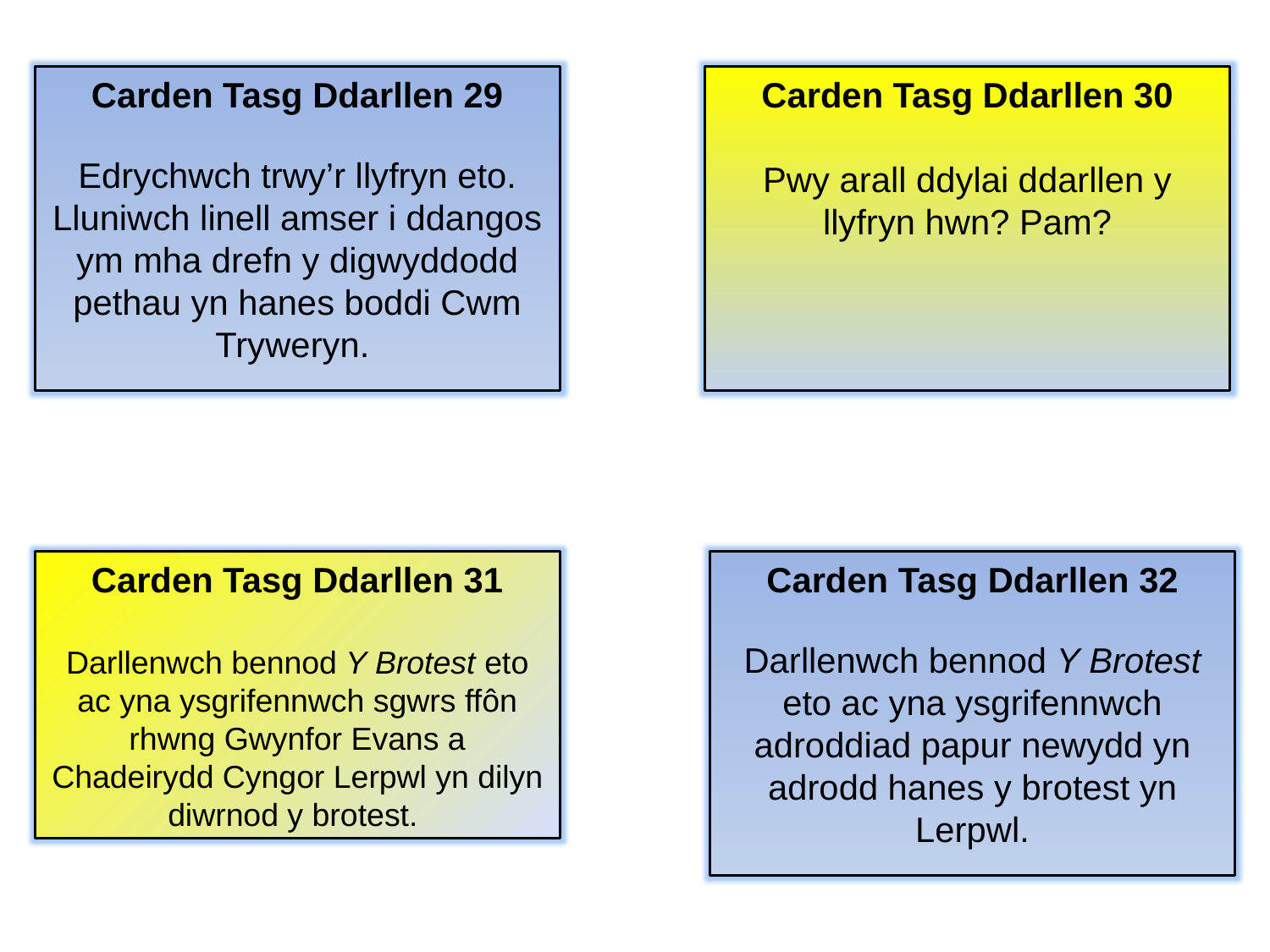

Carden Tasg Ddarllen 29

Edrychwch trwy’r llyfryn eto. Lluniwch linell amser i ddangos ym mha drefn y digwyddodd pethau yn hanes boddi Cwm Tryweryn.
Carden Tasg Ddarllen 30

Pwy arall ddylai ddarllen y llyfryn hwn? Pam?
Carden Tasg Ddarllen 31

Darllenwch bennod Y Brotest eto ac yna ysgrifennwch sgwrs ffôn rhwng Gwynfor Evans a Chadeirydd Cyngor Lerpwl yn dilyn diwrnod y brotest.
Carden Tasg Ddarllen 32

Darllenwch bennod Y Brotest eto ac yna ysgrifennwch adroddiad papur newydd yn adrodd hanes y brotest yn Lerpwl.